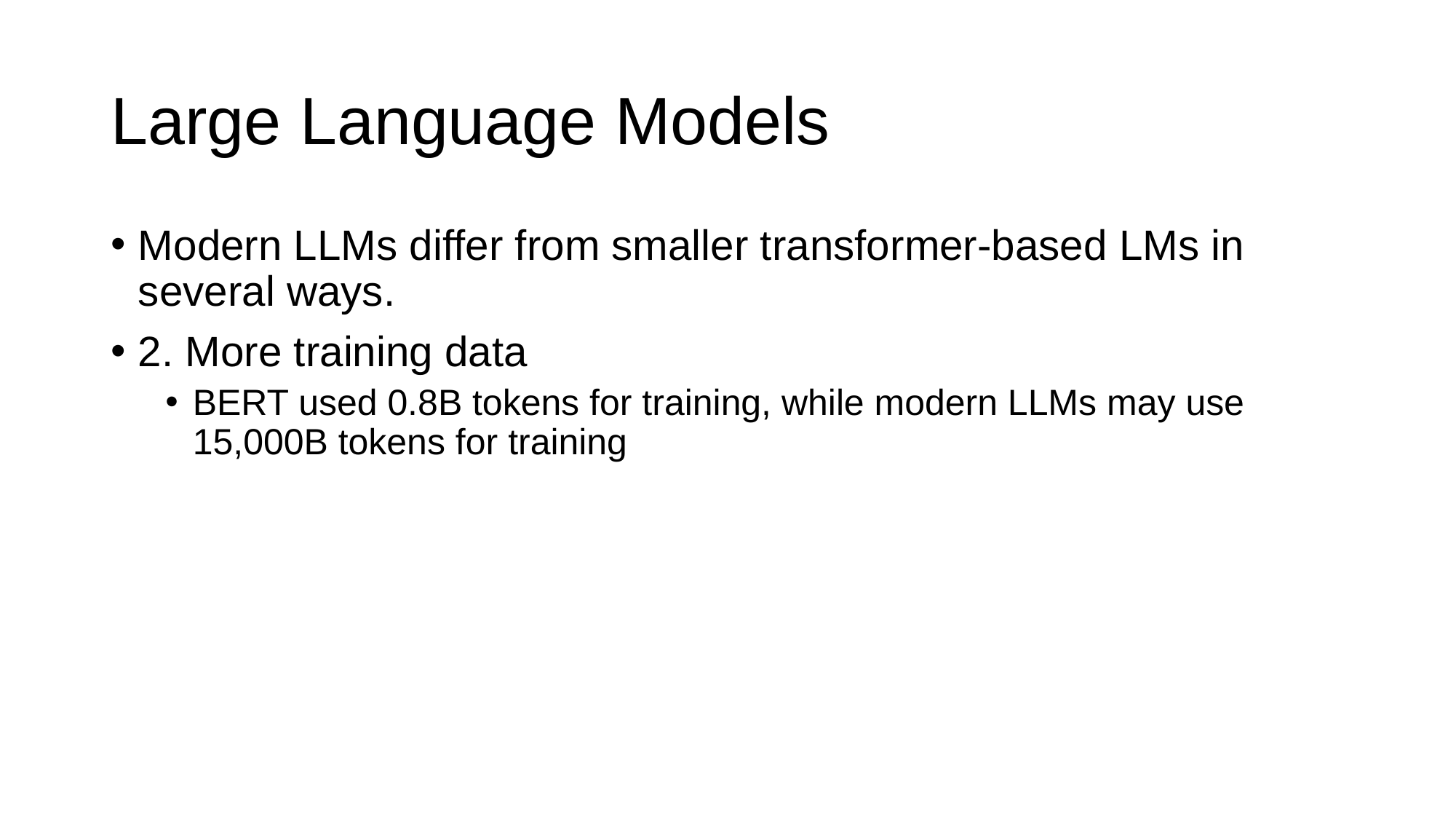

# Large Language Models
Modern LLMs differ from smaller transformer-based LMs in several ways.
2. More training data
BERT used 0.8B tokens for training, while modern LLMs may use 15,000B tokens for training